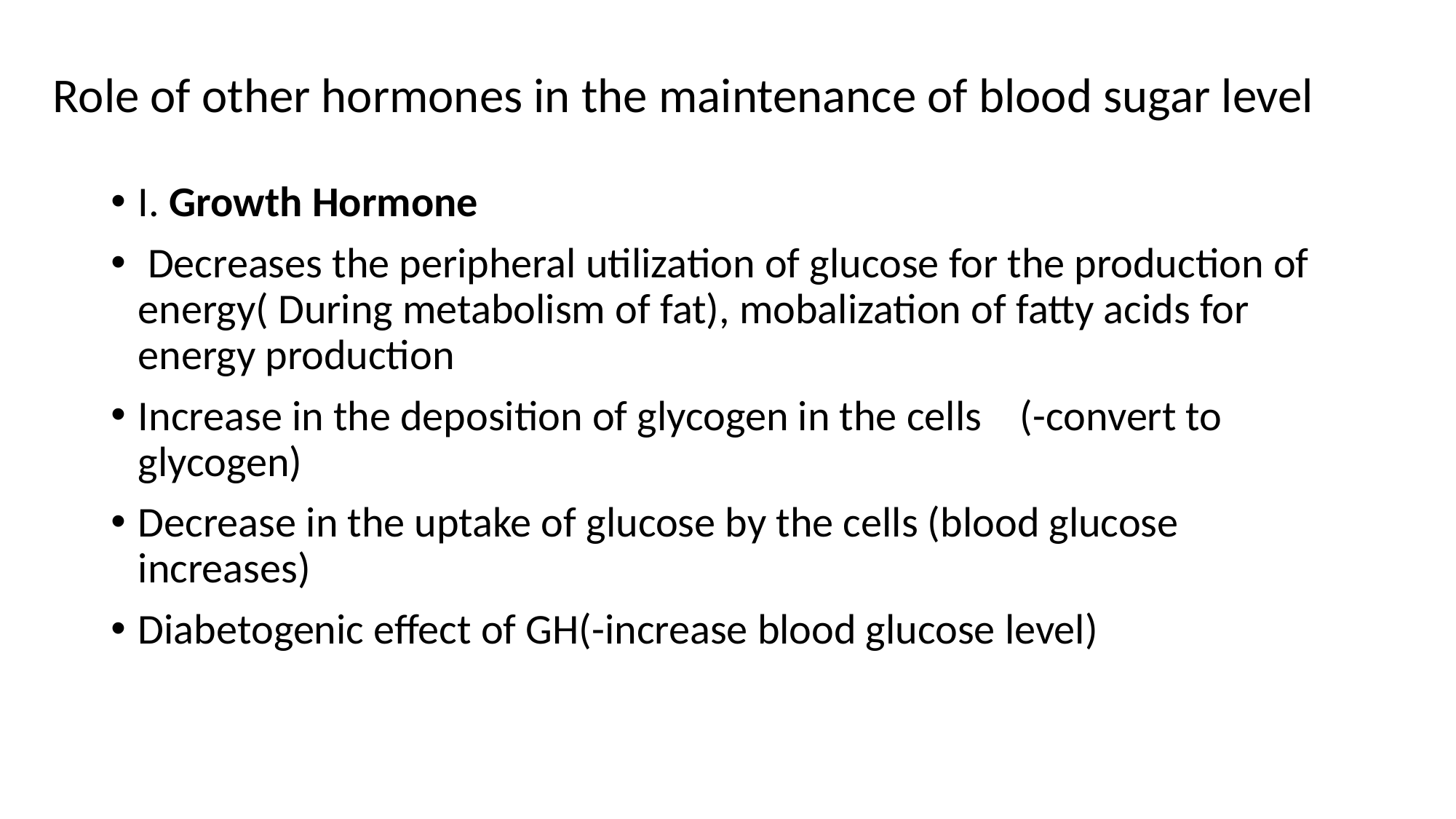

# Role of other hormones in the maintenance of blood sugar level
I. Growth Hormone
 Decreases the peripheral utilization of glucose for the production of energy( During metabolism of fat), mobalization of fatty acids for energy production
Increase in the deposition of glycogen in the cells    (-convert to glycogen)
Decrease in the uptake of glucose by the cells (blood glucose increases)
Diabetogenic effect of GH(-increase blood glucose level)